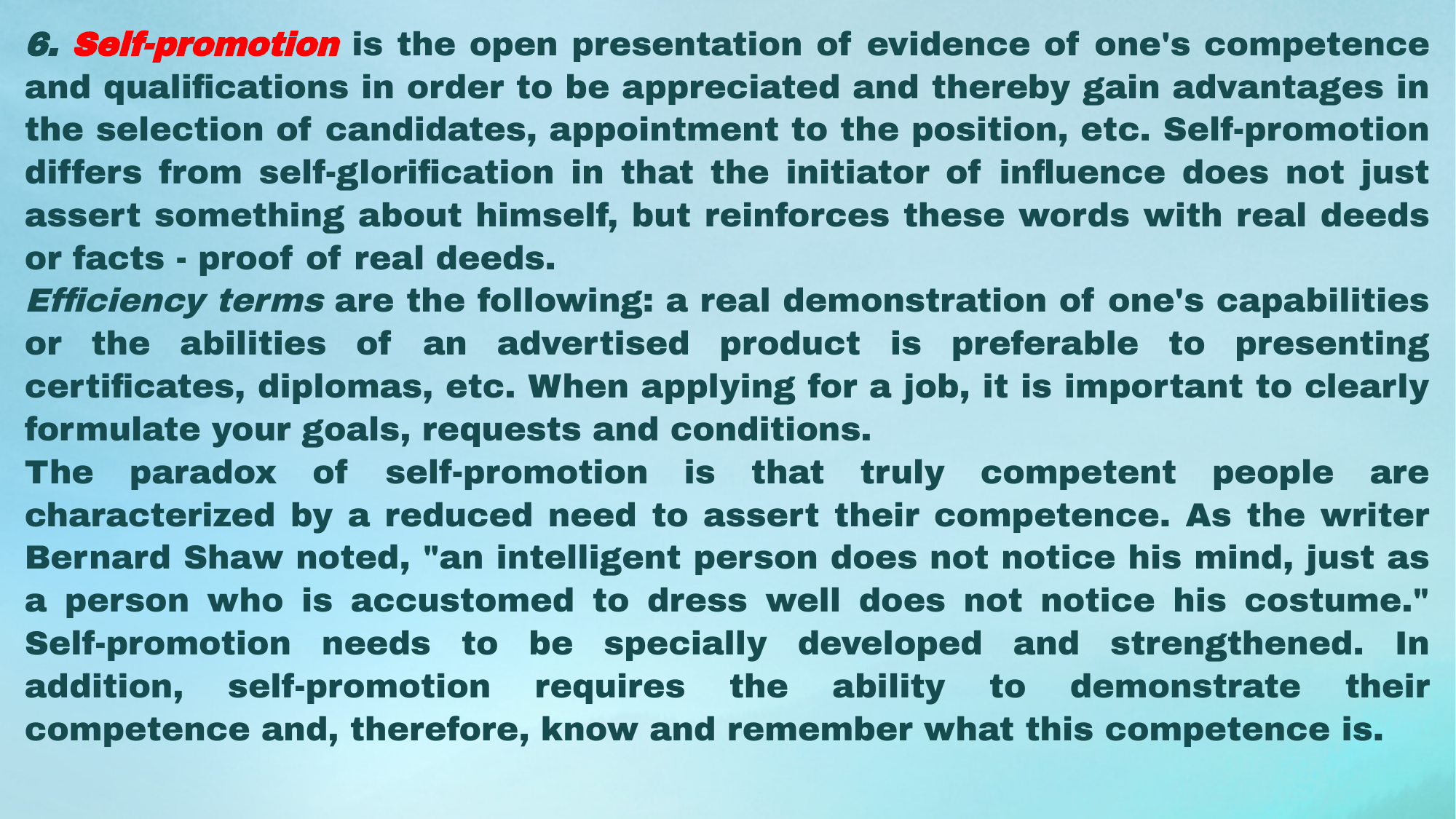

6. Self-promotion is the open presentation of evidence of one's competence and qualifications in order to be appreciated and thereby gain advantages in the selection of candidates, appointment to the position, etc. Self-promotion differs from self-glorification in that the initiator of influence does not just assert something about himself, but reinforces these words with real deeds or facts - proof of real deeds.
Efficiency terms are the following: a real demonstration of one's capabilities or the abilities of an advertised product is preferable to presenting certificates, diplomas, etc. When applying for a job, it is important to clearly formulate your goals, requests and conditions.
The paradox of self-promotion is that truly competent people are characterized by a reduced need to assert their competence. As the writer Bernard Shaw noted, "an intelligent person does not notice his mind, just as a person who is accustomed to dress well does not notice his costume." Self-promotion needs to be specially developed and strengthened. In addition, self-promotion requires the ability to demonstrate their competence and, therefore, know and remember what this competence is.